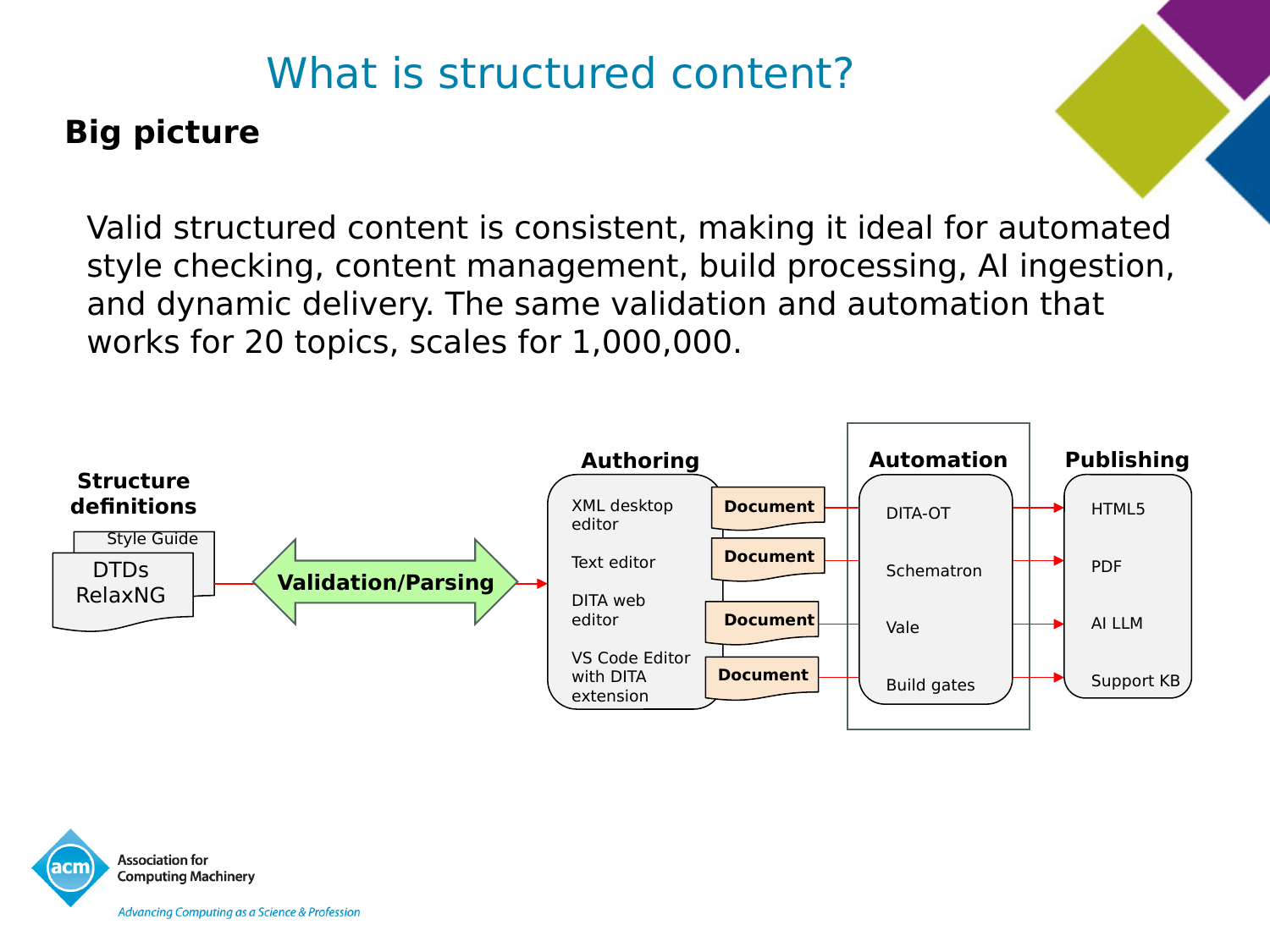

# What is structured content?
Big picture
Valid structured content is consistent, making it ideal for automated style checking, content management, build processing, AI ingestion, and dynamic delivery. The same validation and automation that works for 20 topics, scales for 1,000,000.

Automation
Publishing
Authoring
Structure
definitions

XML desktop editor
Text editor
DITA web editor
VS Code Editor
with DITA extension
Document
HTML5

PDF
AI LLM
Support KB

DITA-OT
Schematron
Vale
Build gates
Style Guide

Document

DTDs
RelaxNG

Validation/Parsing
Document

Document